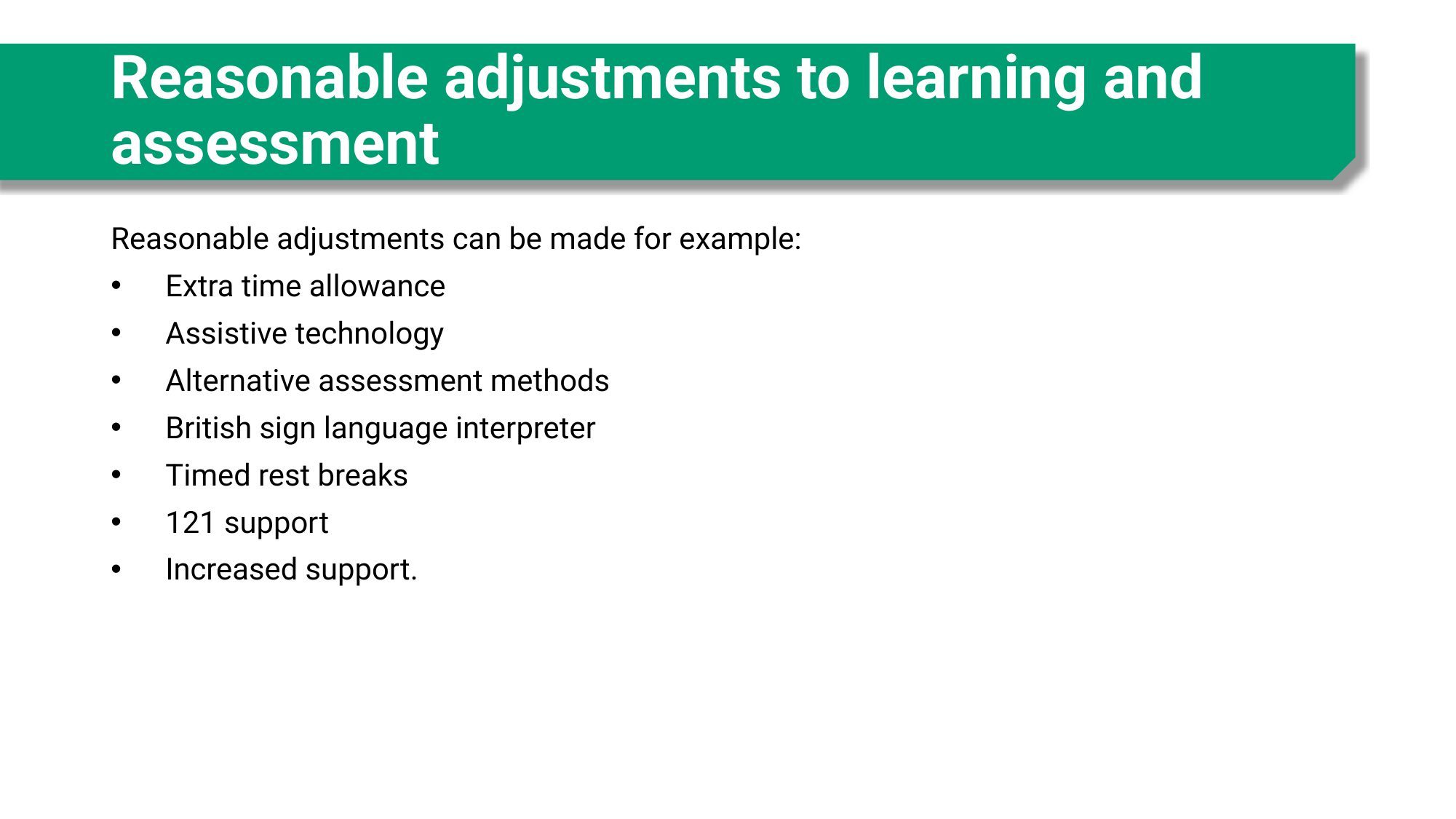

# Reasonable adjustments to learning and assessment
Reasonable adjustments can be made for example:
Extra time allowance
Assistive technology
Alternative assessment methods
British sign language interpreter
Timed rest breaks
121 support
Increased support.